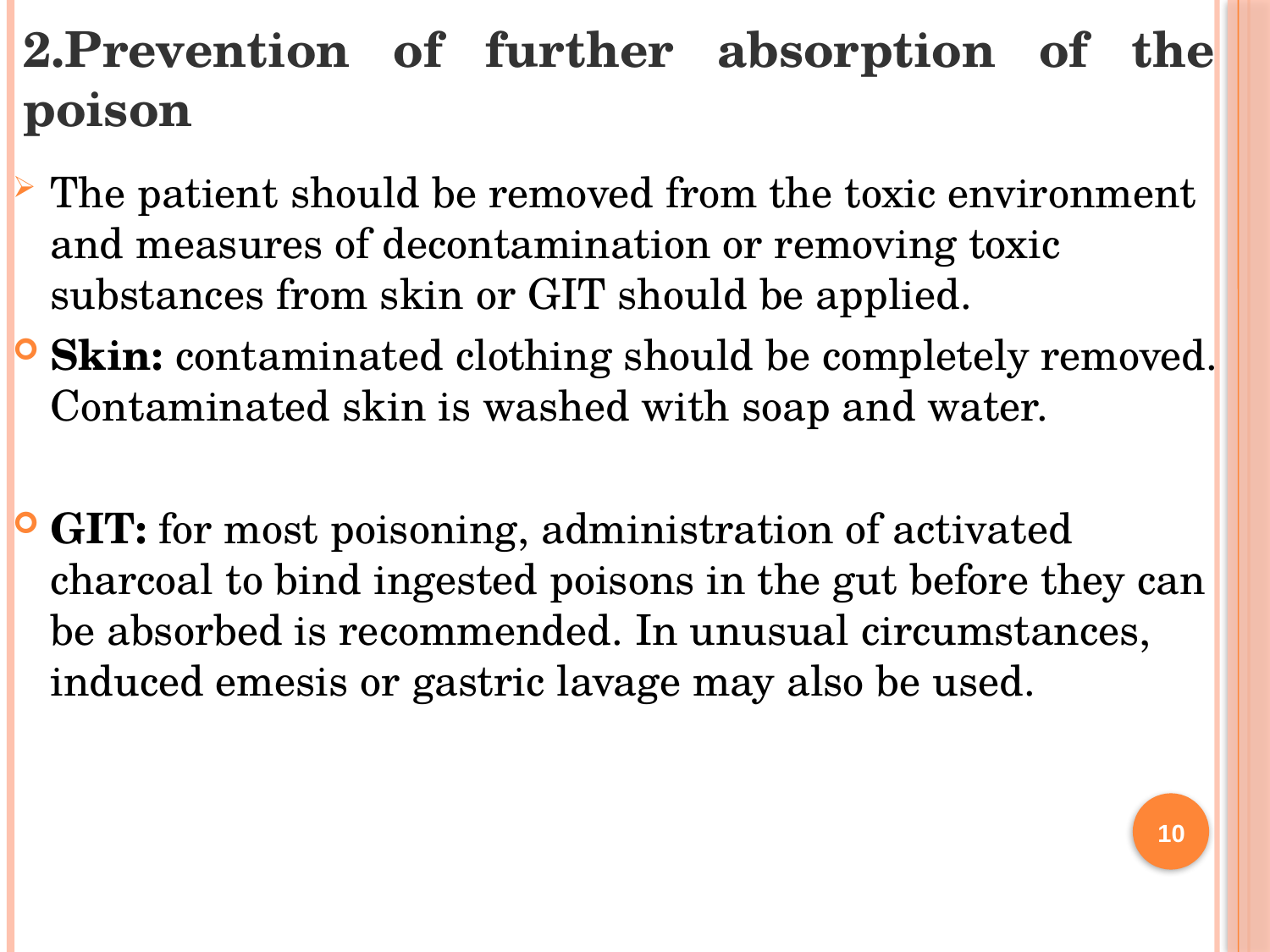

2.Prevention of further absorption of the poison
The patient should be removed from the toxic environment and measures of decontamination or removing toxic substances from skin or GIT should be applied.
Skin: contaminated clothing should be completely removed. Contaminated skin is washed with soap and water.

GIT: for most poisoning, administration of activated charcoal to bind ingested poisons in the gut before they can be absorbed is recommended. In unusual circumstances, induced emesis or gastric lavage may also be used.

10